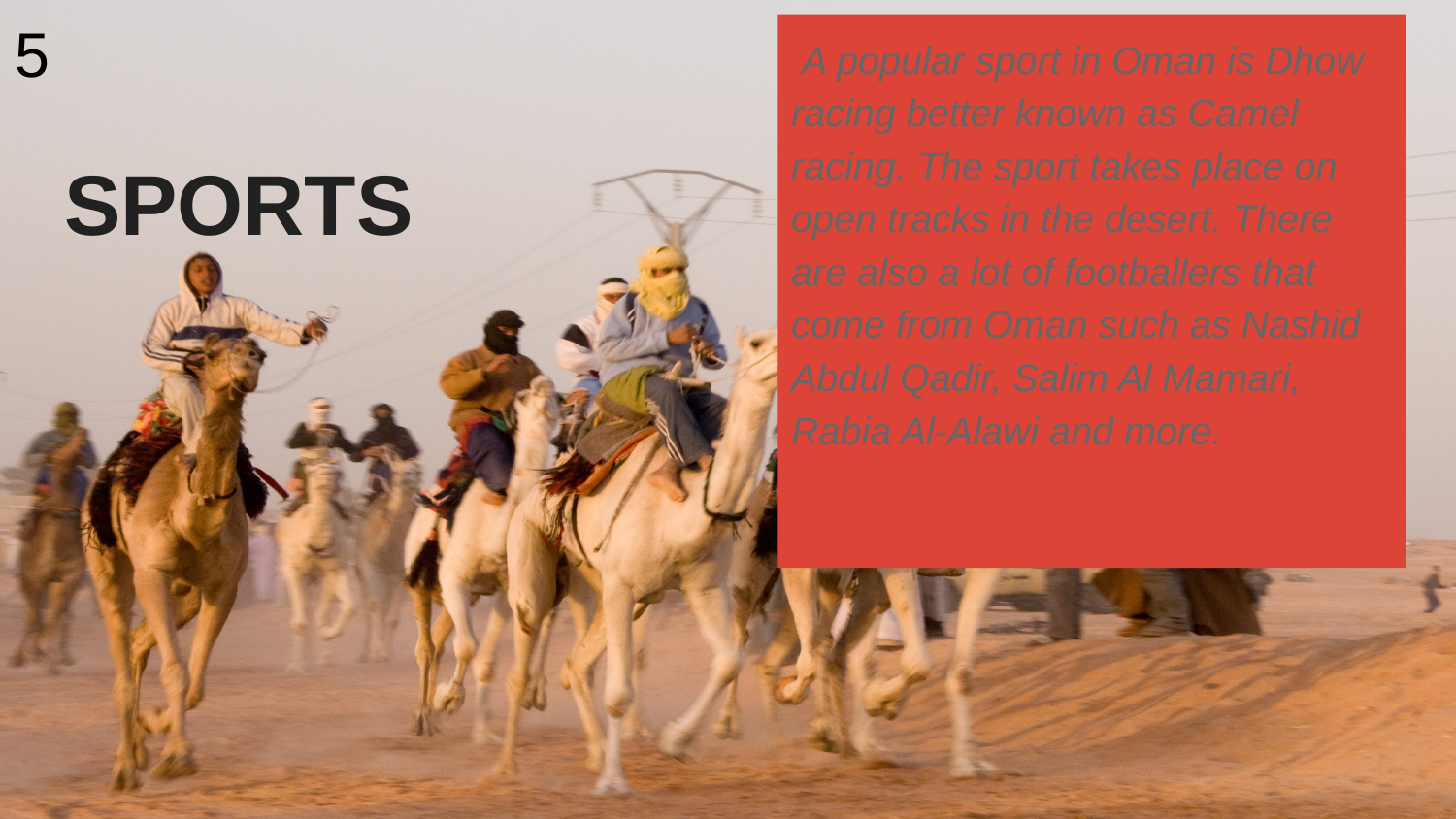

5
 A popular sport in Oman is Dhow racing better known as Camel racing. The sport takes place on open tracks in the desert. There are also a lot of footballers that come from Oman such as Nashid Abdul Qadir, Salim Al Mamari, Rabia Al-Alawi and more.
# SPORTS